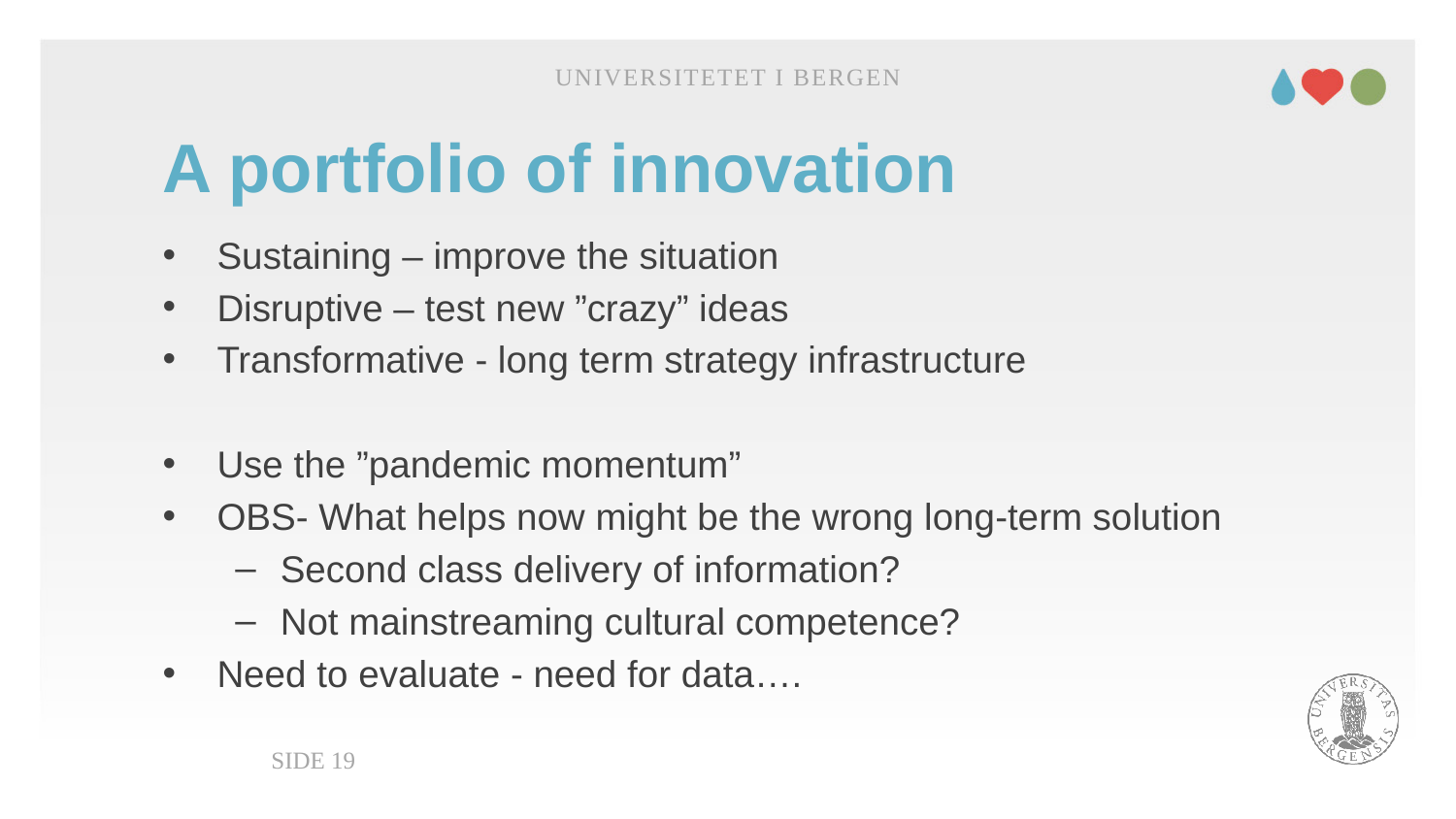

Universitetet i Bergen
# A portfolio of innovation
Sustaining – improve the situation
Disruptive – test new ”crazy” ideas
Transformative - long term strategy infrastructure

Use the ”pandemic momentum”
OBS- What helps now might be the wrong long-term solution
Second class delivery of information?
Not mainstreaming cultural competence?
Need to evaluate - need for data….

Side 19